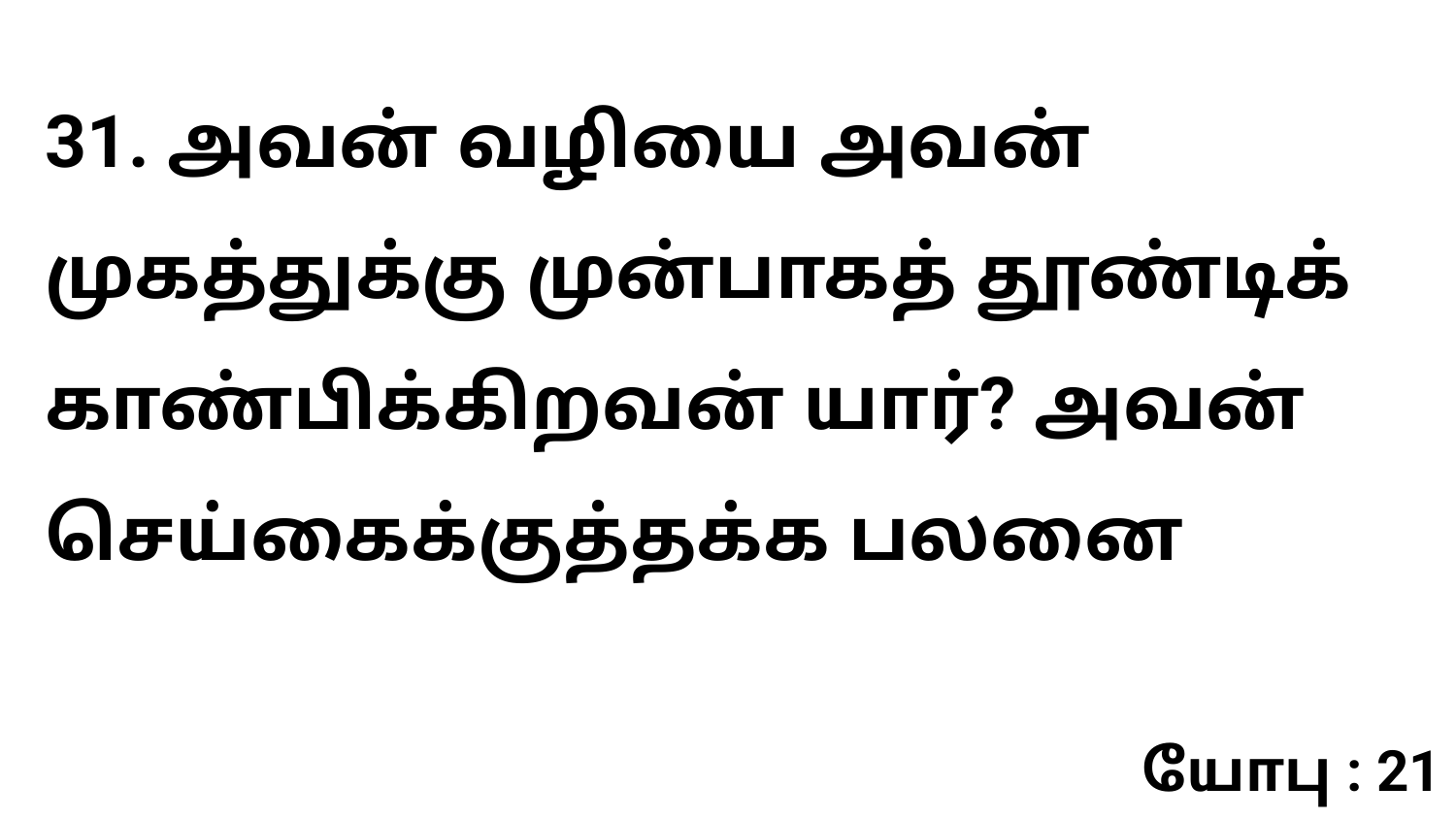

31. அவன் வழியை அவன் முகத்துக்கு முன்பாகத் தூண்டிக் காண்பிக்கிறவன் யார்? அவன் செய்கைக்குத்தக்க பலனை
யோபு : 21